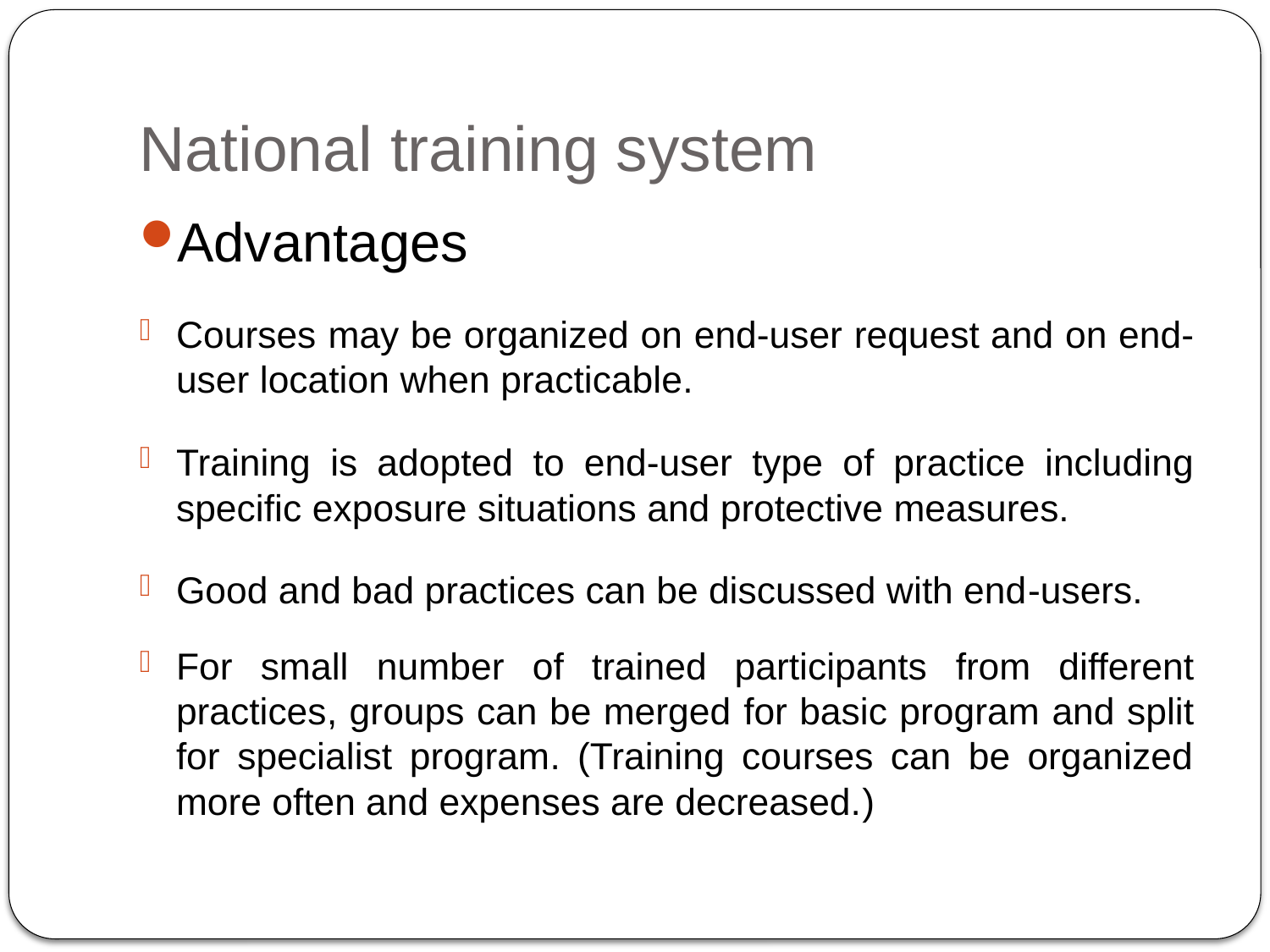

# National training system
Advantages

Courses may be organized on end-user request and on end-user location when practicable.

Training is adopted to end-user type of practice including specific exposure situations and protective measures.

Good and bad practices can be discussed with end-users.

For small number of trained participants from different practices, groups can be merged for basic program and split for specialist program. (Training courses can be organized more often and expenses are decreased.)